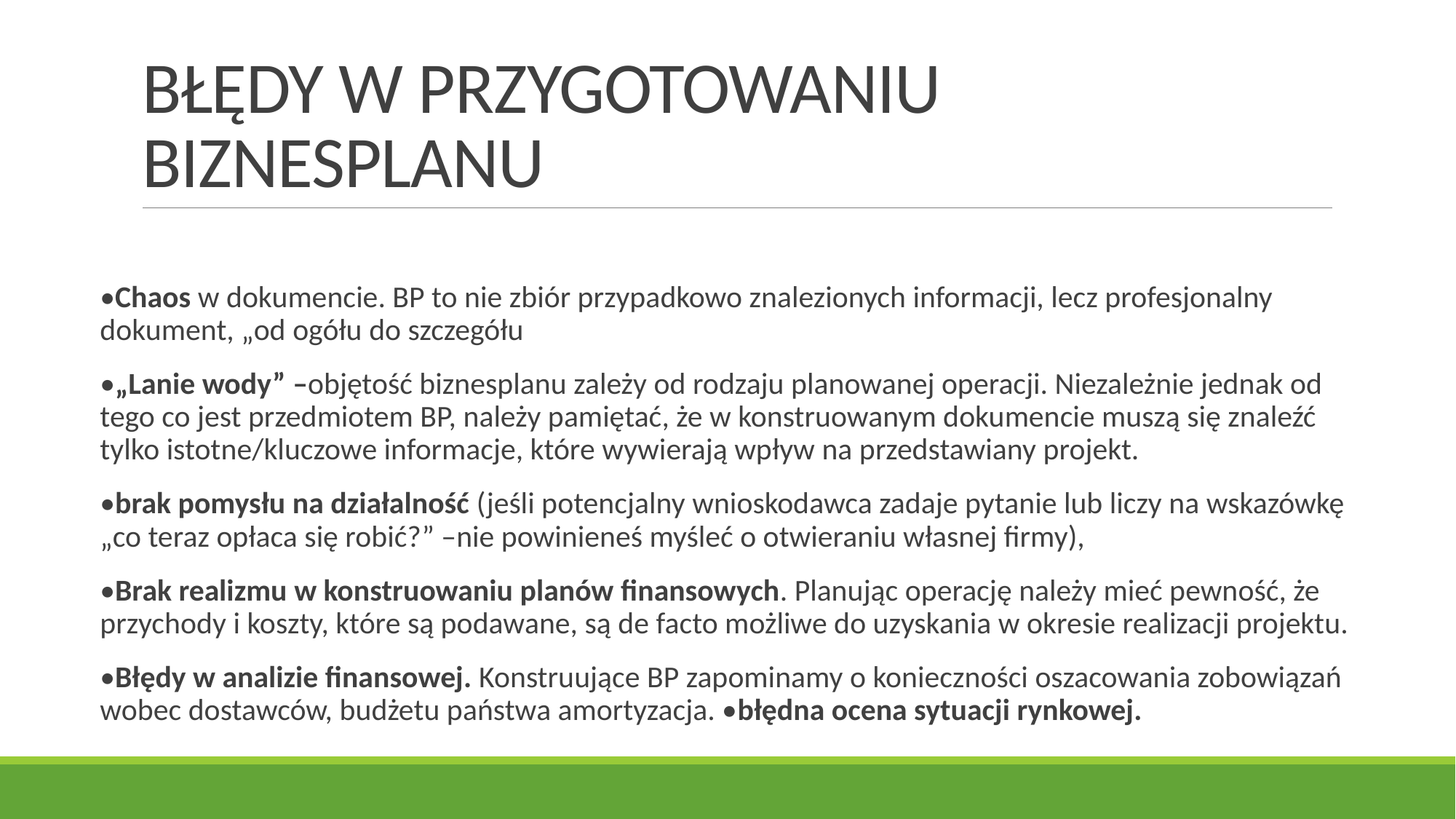

# BŁĘDY W PRZYGOTOWANIU BIZNESPLANU

•Chaos w dokumencie. BP to nie zbiór przypadkowo znalezionych informacji, lecz profesjonalny dokument, „od ogółu do szczegółu
•„Lanie wody” –objętość biznesplanu zależy od rodzaju planowanej operacji. Niezależnie jednak od tego co jest przedmiotem BP, należy pamiętać, że w konstruowanym dokumencie muszą się znaleźć tylko istotne/kluczowe informacje, które wywierają wpływ na przedstawiany projekt.
•brak pomysłu na działalność (jeśli potencjalny wnioskodawca zadaje pytanie lub liczy na wskazówkę „co teraz opłaca się robić?” –nie powinieneś myśleć o otwieraniu własnej firmy),
•Brak realizmu w konstruowaniu planów finansowych. Planując operację należy mieć pewność, że przychody i koszty, które są podawane, są de facto możliwe do uzyskania w okresie realizacji projektu.
•Błędy w analizie finansowej. Konstruujące BP zapominamy o konieczności oszacowania zobowiązań wobec dostawców, budżetu państwa amortyzacja. •błędna ocena sytuacji rynkowej.